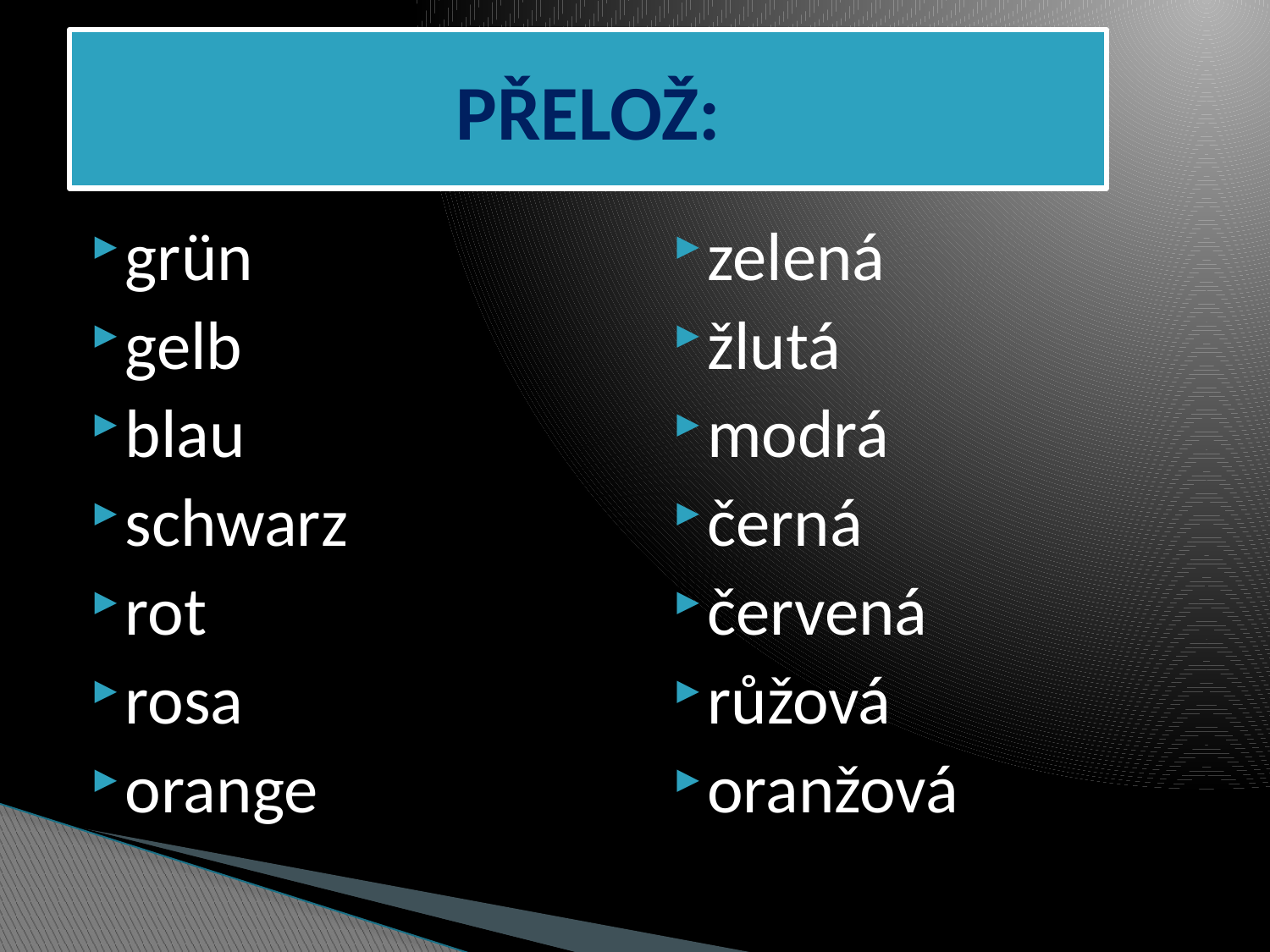

# PŘELOŽ:
grün
gelb
blau
schwarz
rot
rosa
orange

zelená
žlutá
modrá
černá
červená
růžová
oranžová